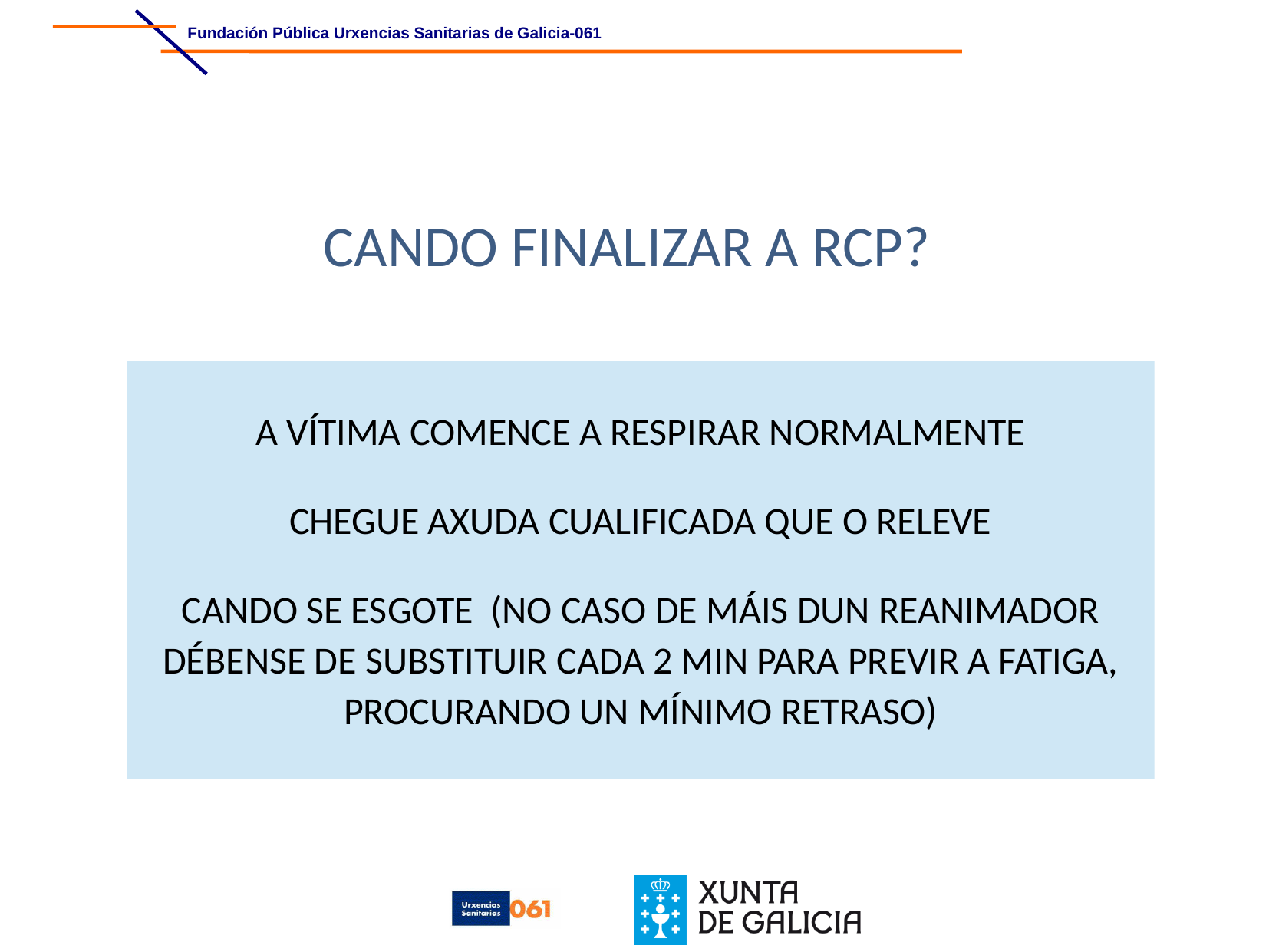

CANDO FINALIZAR A RCP?
A vÍtima comence a respirar normalmente
Chegue axuda cualificada que o releve
Cando se esgote  (No caso de máis dun reanimador dÉbense de substituir cada 2 min para previr a fatiga, procurando un mínimo retraso)